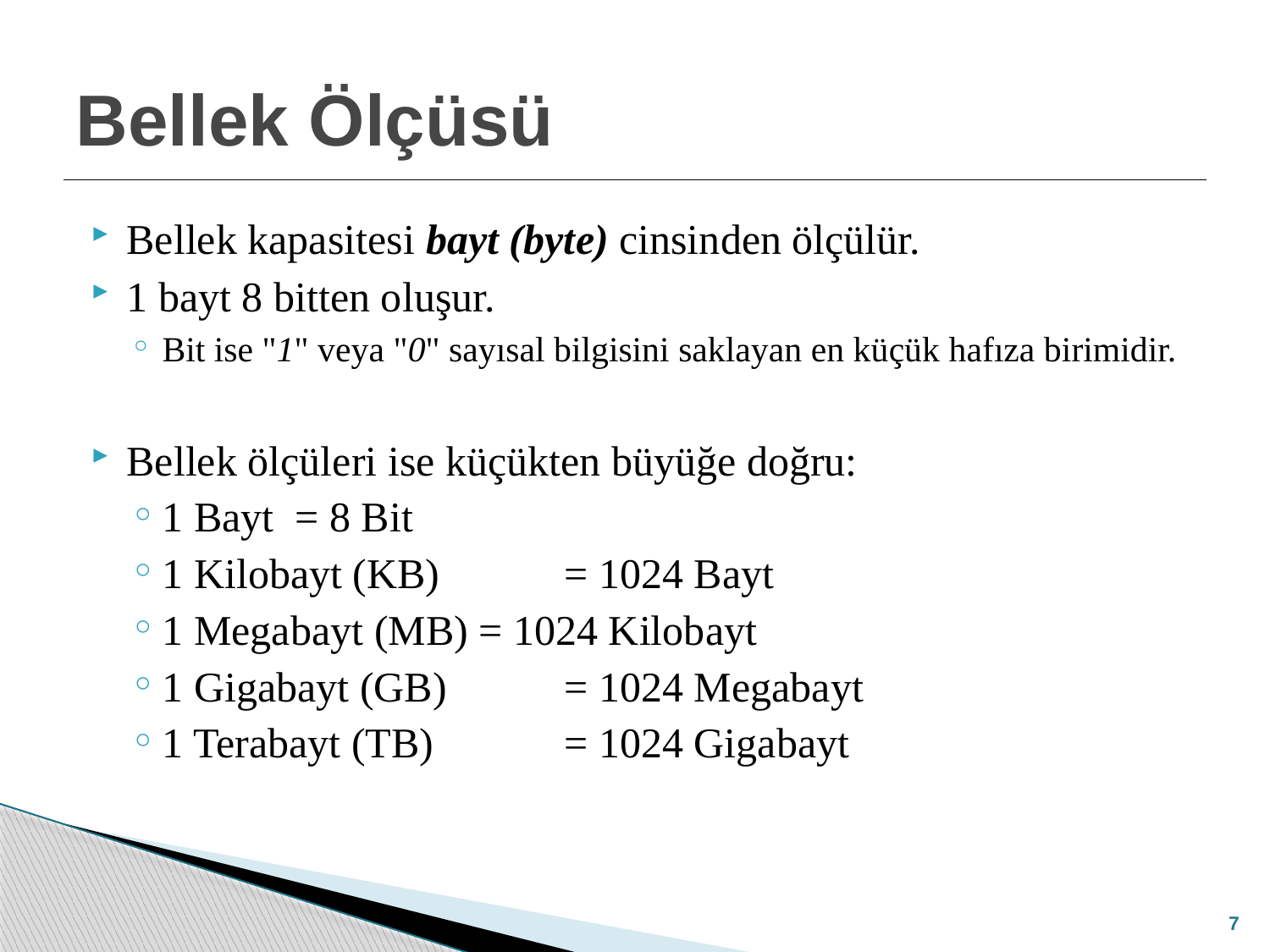

# Bellek Ölçüsü
Bellek kapasitesi bayt (byte) cinsinden ölçülür.
1 bayt 8 bitten oluşur.
Bit ise "1" veya "0" sayısal bilgisini saklayan en küçük hafıza birimidir.

Bellek ölçüleri ise küçükten büyüğe doğru:
1 Bayt  = 8 Bit
1 Kilobayt (KB) 	  = 1024 Bayt
1 Megabayt (MB) = 1024 Kilobayt
1 Gigabayt (GB)	  = 1024 Megabayt
1 Terabayt (TB)	  = 1024 Gigabayt
7